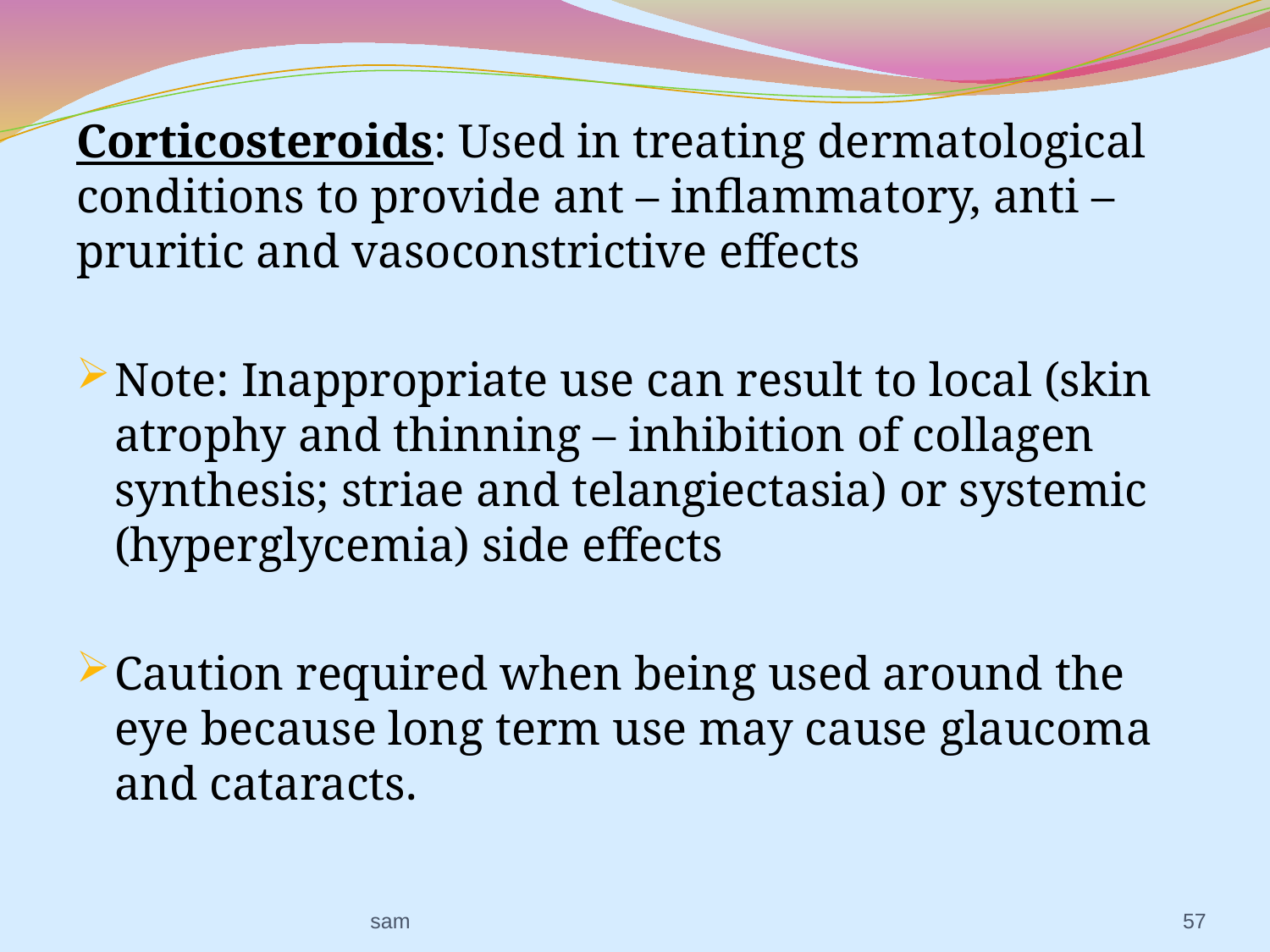

Corticosteroids: Used in treating dermatological conditions to provide ant – inflammatory, anti – pruritic and vasoconstrictive effects

Note: Inappropriate use can result to local (skin atrophy and thinning – inhibition of collagen synthesis; striae and telangiectasia) or systemic (hyperglycemia) side effects

Caution required when being used around the eye because long term use may cause glaucoma and cataracts.
sam
57